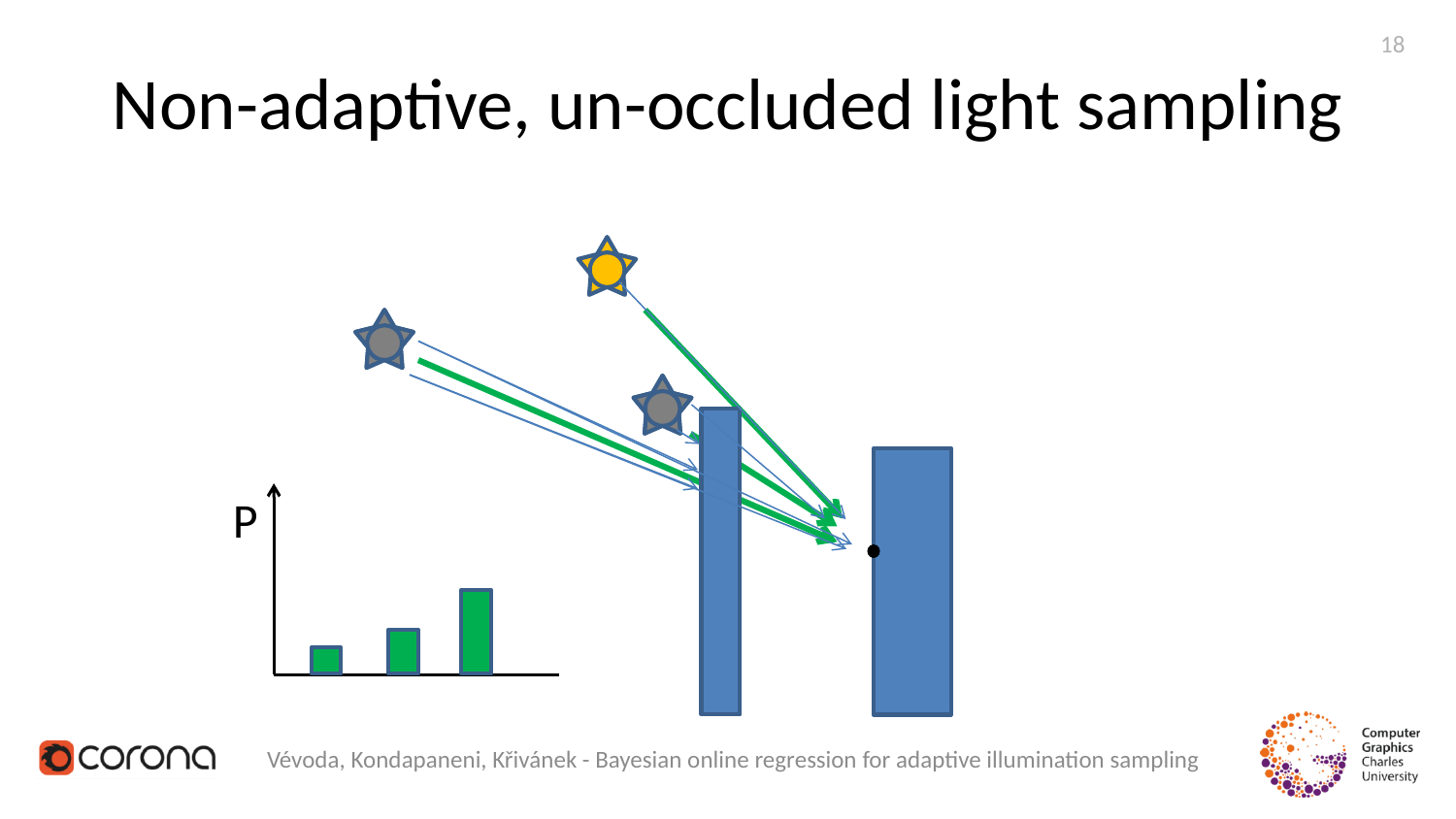

18
# Non-adaptive, un-occluded light sampling

P

Vévoda, Kondapaneni, Křivánek - Bayesian online regression for adaptive illumination sampling